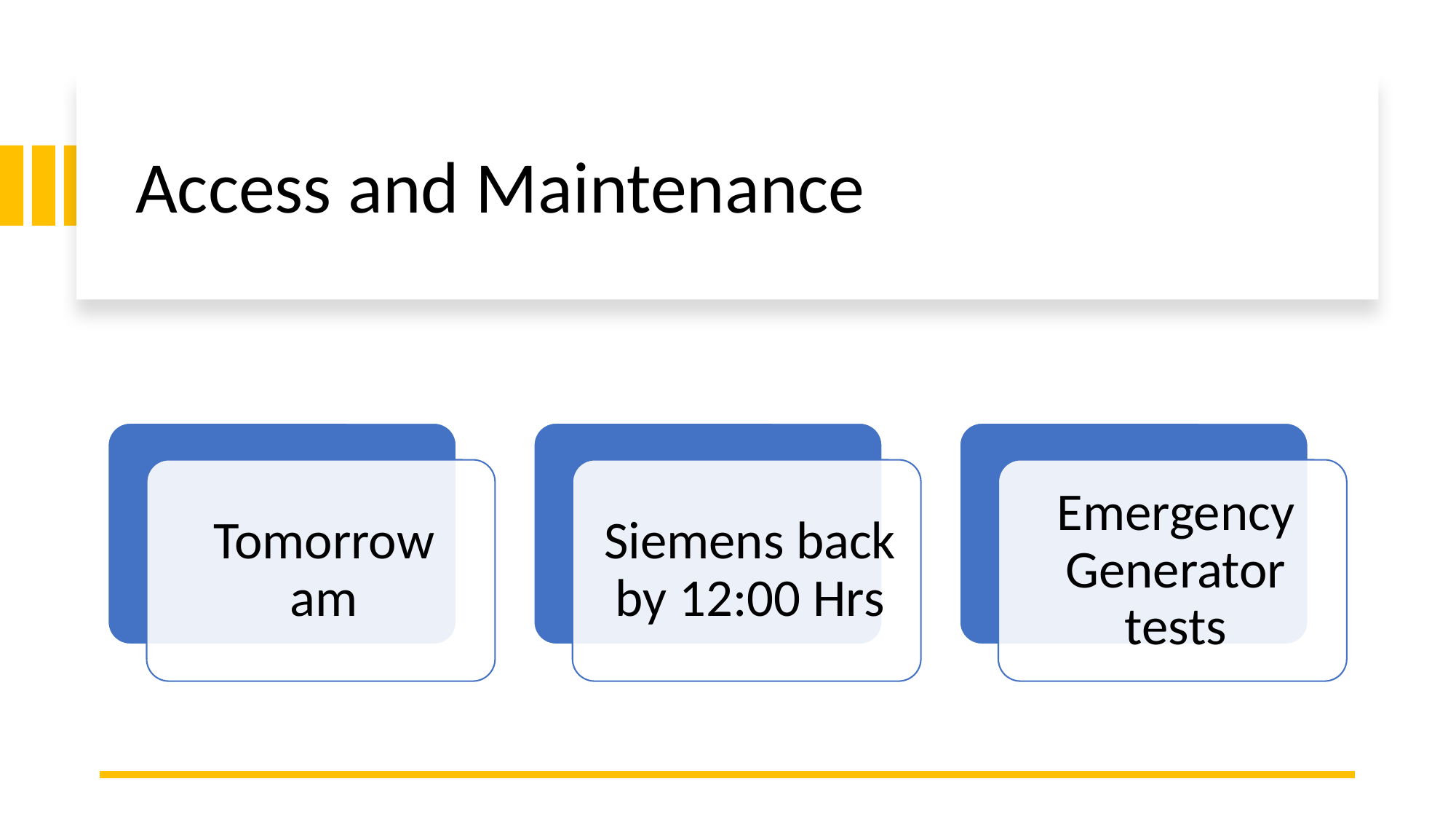

# Access and Maintenance

Tomorrow am
Siemens back by 12:00 Hrs
Emergency Generator tests